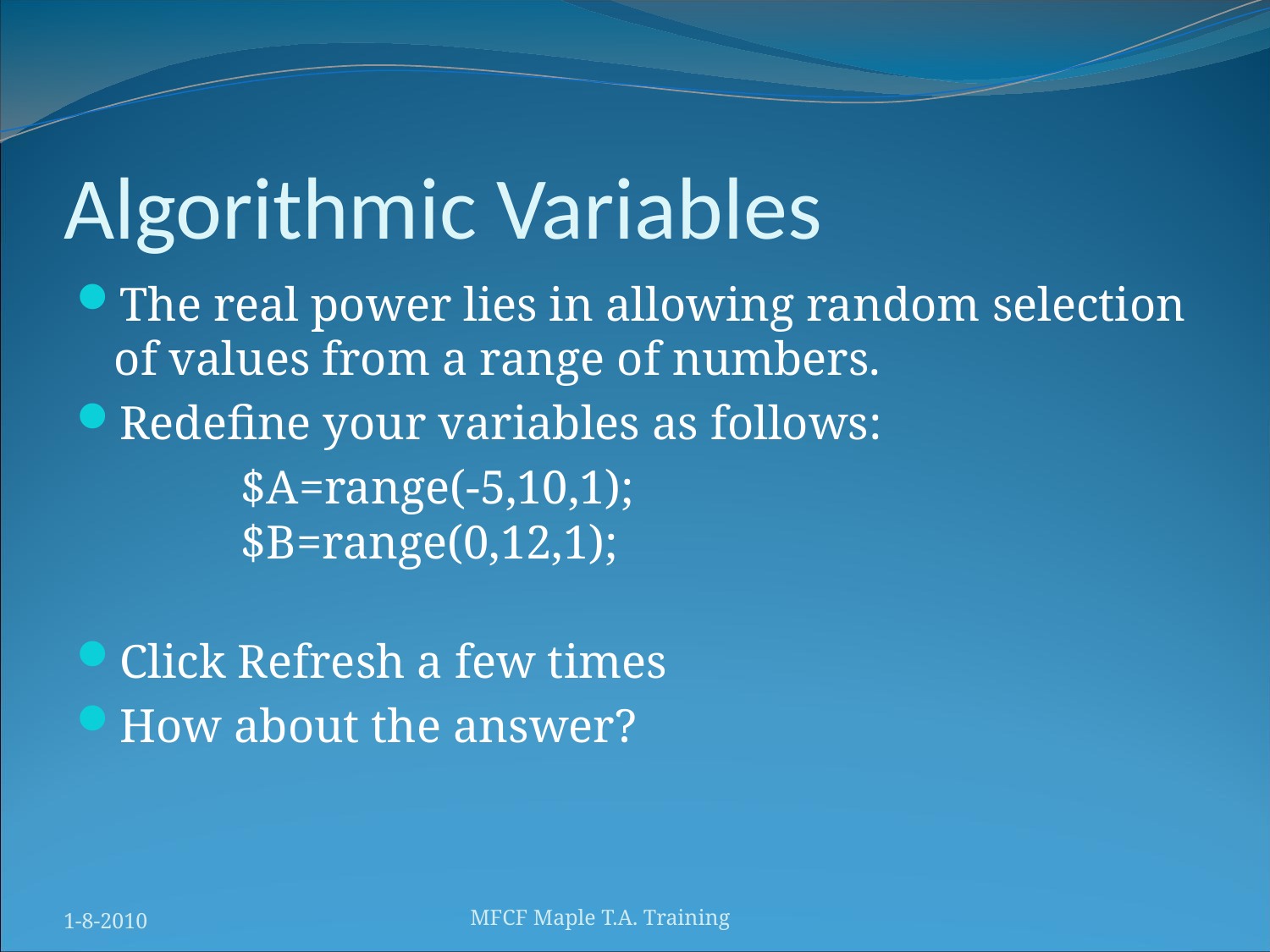

# Algorithmic Variables
The real power lies in allowing random selection of values from a range of numbers.
Redefine your variables as follows:
		$A=range(-5,10,1);
	$B=range(0,12,1);
Click Refresh a few times
How about the answer?
1-8-2010
MFCF Maple T.A. Training